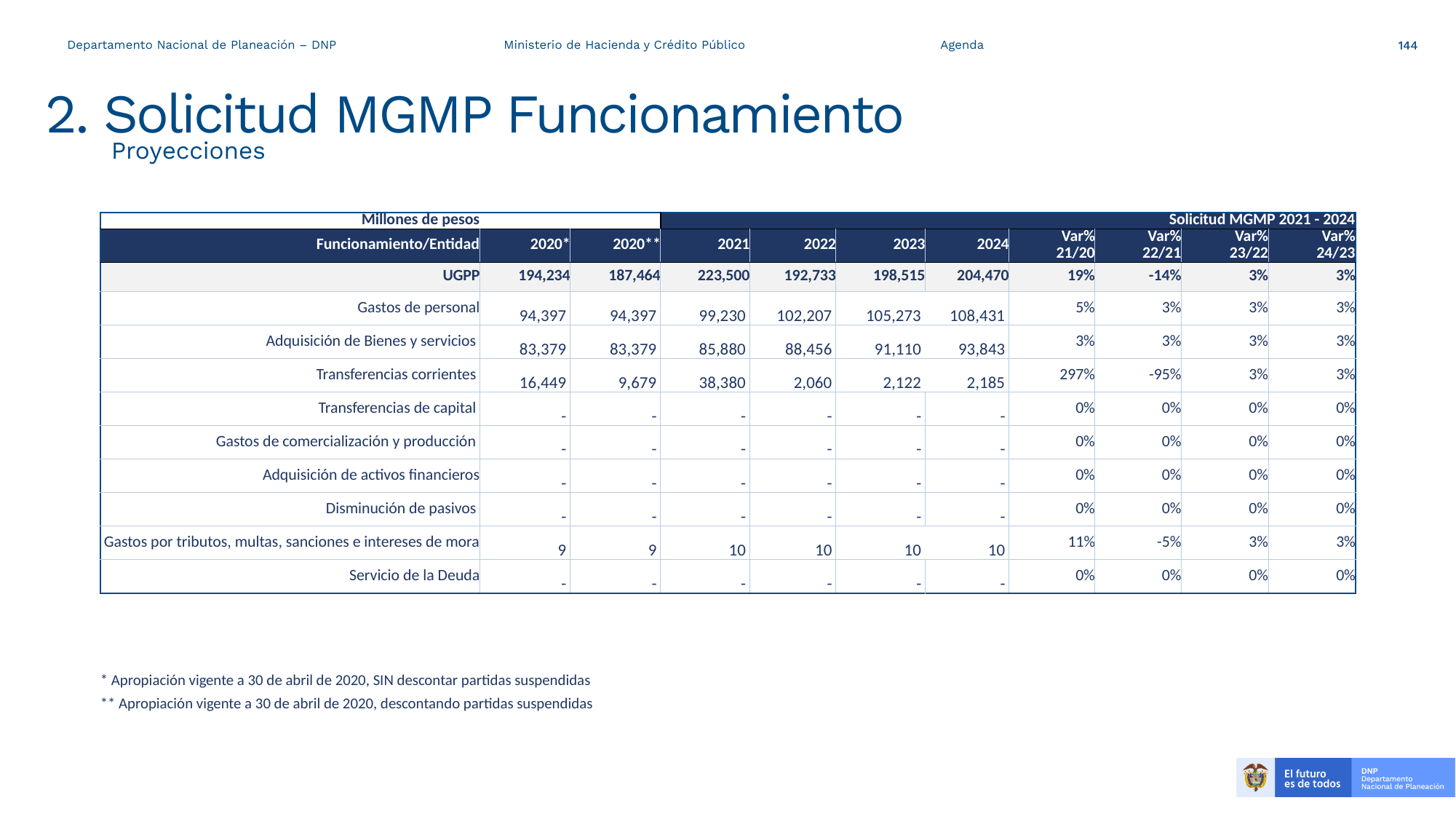

Departamento Nacional de Planeación – DNP 		Ministerio de Hacienda y Crédito Público		Agenda
# 2. Solicitud MGMP Funcionamiento
Proyecciones

| Millones de pesos |  |  | Solicitud MGMP 2021 - 2024 |  |  |  |  |  |  |  |
| --- | --- | --- | --- | --- | --- | --- | --- | --- | --- | --- |
| Funcionamiento/Entidad | 2020\* | 2020\*\* | 2021 | 2022 | 2023 | 2024 | Var% | Var% | Var% | Var% |
|  |  |  |  |  |  |  | 21/20 | 22/21 | 23/22 | 24/23 |
| UGPP | 194,234 | 187,464 | 223,500 | 192,733 | 198,515 | 204,470 | 19% | -14% | 3% | 3% |
| Gastos de personal | 94,397 | 94,397 | 99,230 | 102,207 | 105,273 | 108,431 | 5% | 3% | 3% | 3% |
| Adquisición de Bienes y servicios | 83,379 | 83,379 | 85,880 | 88,456 | 91,110 | 93,843 | 3% | 3% | 3% | 3% |
| Transferencias corrientes | 16,449 | 9,679 | 38,380 | 2,060 | 2,122 | 2,185 | 297% | -95% | 3% | 3% |
| Transferencias de capital | - | - | - | - | - | - | 0% | 0% | 0% | 0% |
| Gastos de comercialización y producción | - | - | - | - | - | - | 0% | 0% | 0% | 0% |
| Adquisición de activos financieros | - | - | - | - | - | - | 0% | 0% | 0% | 0% |
| Disminución de pasivos | - | - | - | - | - | - | 0% | 0% | 0% | 0% |
| Gastos por tributos, multas, sanciones e intereses de mora | 9 | 9 | 10 | 10 | 10 | 10 | 11% | -5% | 3% | 3% |
| Servicio de la Deuda | - | - | - | - | - | - | 0% | 0% | 0% | 0% |
| \* Apropiación vigente a 30 de abril de 2020, SIN descontar partidas suspendidas |
| --- |
| \*\* Apropiación vigente a 30 de abril de 2020, descontando partidas suspendidas |